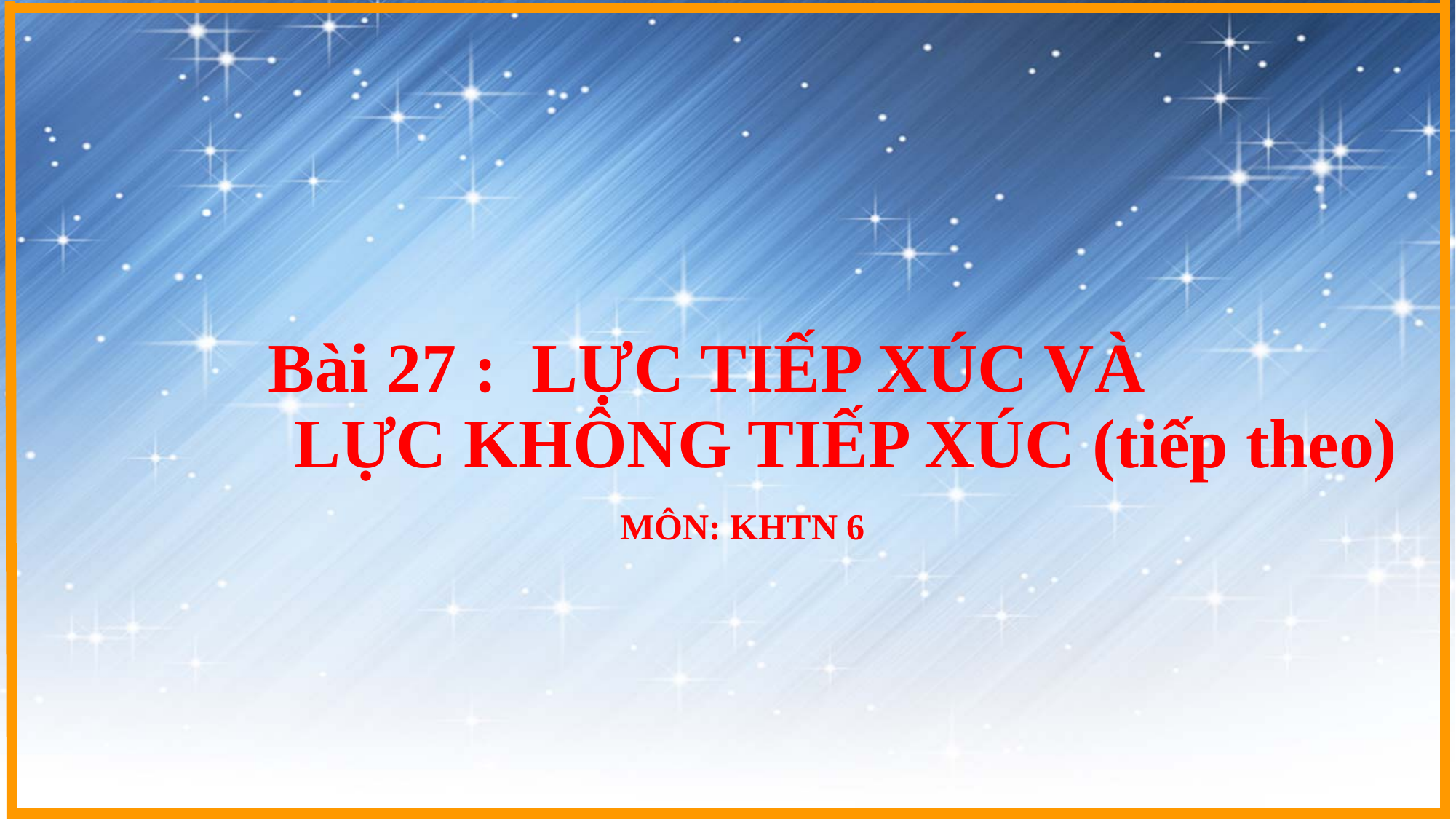

# Bài 27 :  LỰC TIẾP XÚC VÀ LỰC KHÔNG TIẾP XÚC (tiếp theo)
MÔN: KHTN 6